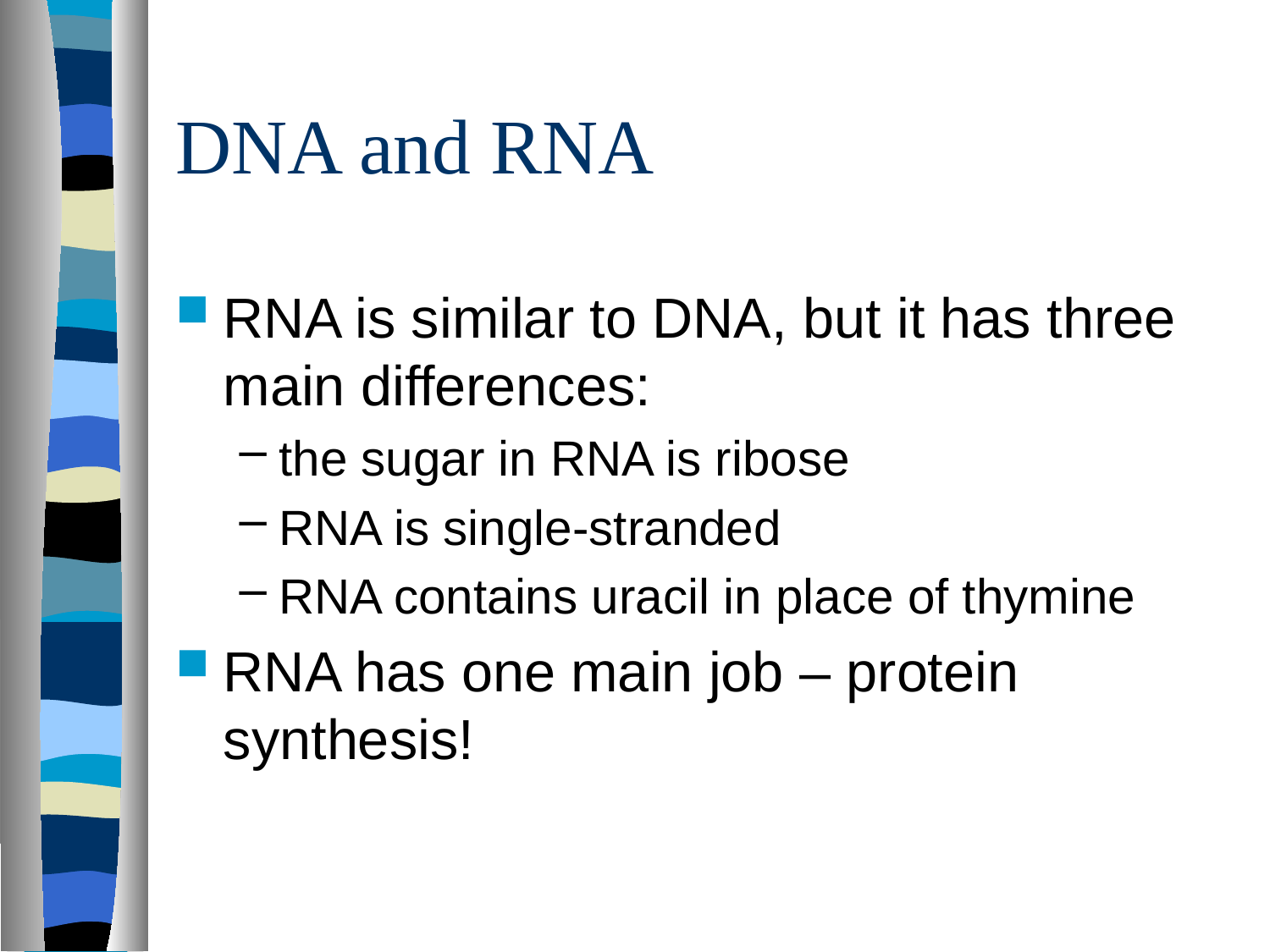

# DNA and RNA
RNA is similar to DNA, but it has three main differences:
the sugar in RNA is ribose
RNA is single-stranded
RNA contains uracil in place of thymine
RNA has one main job – protein synthesis!